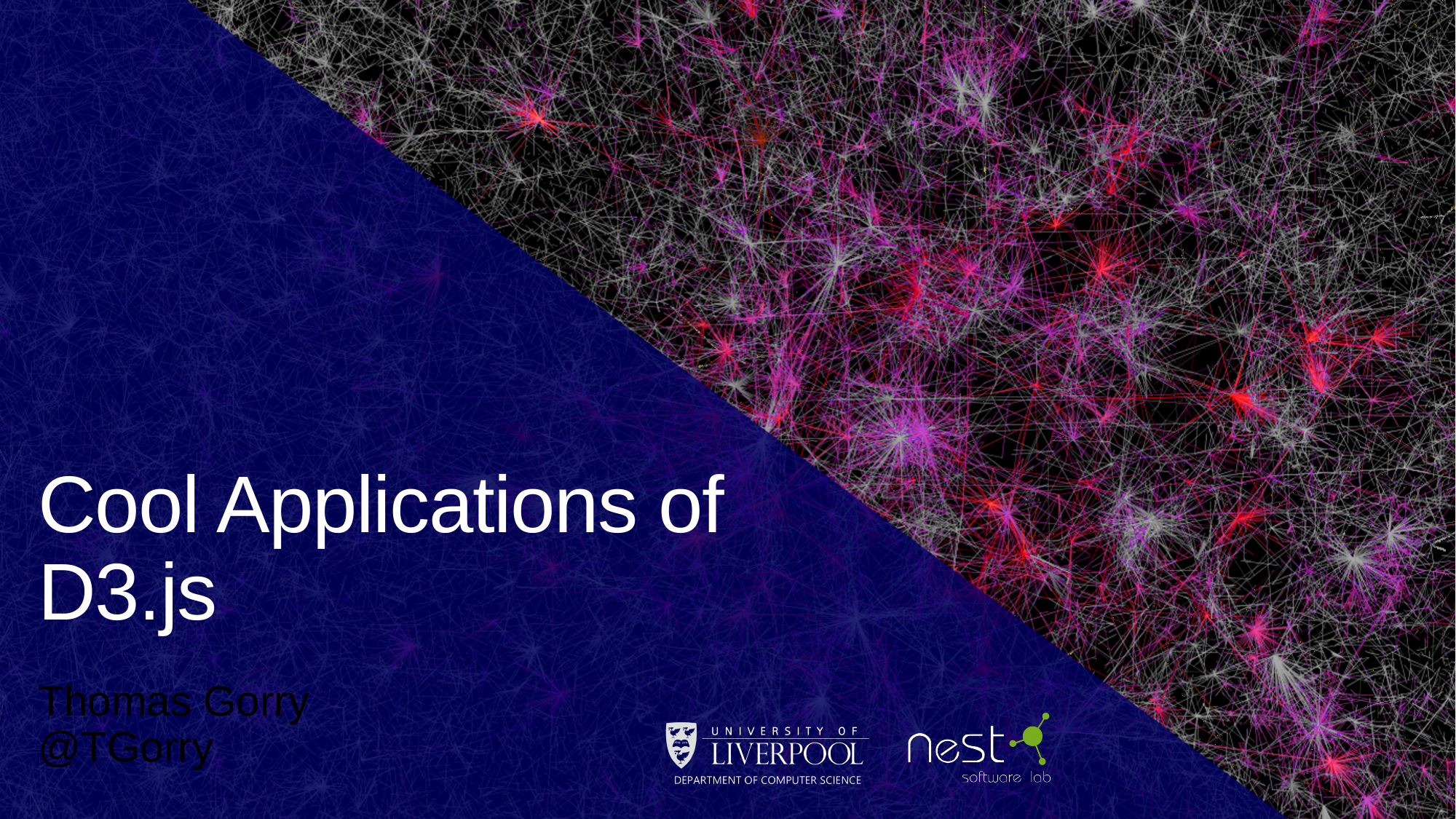

# Cool Applications of D3.js
Thomas Gorry
@TGorry